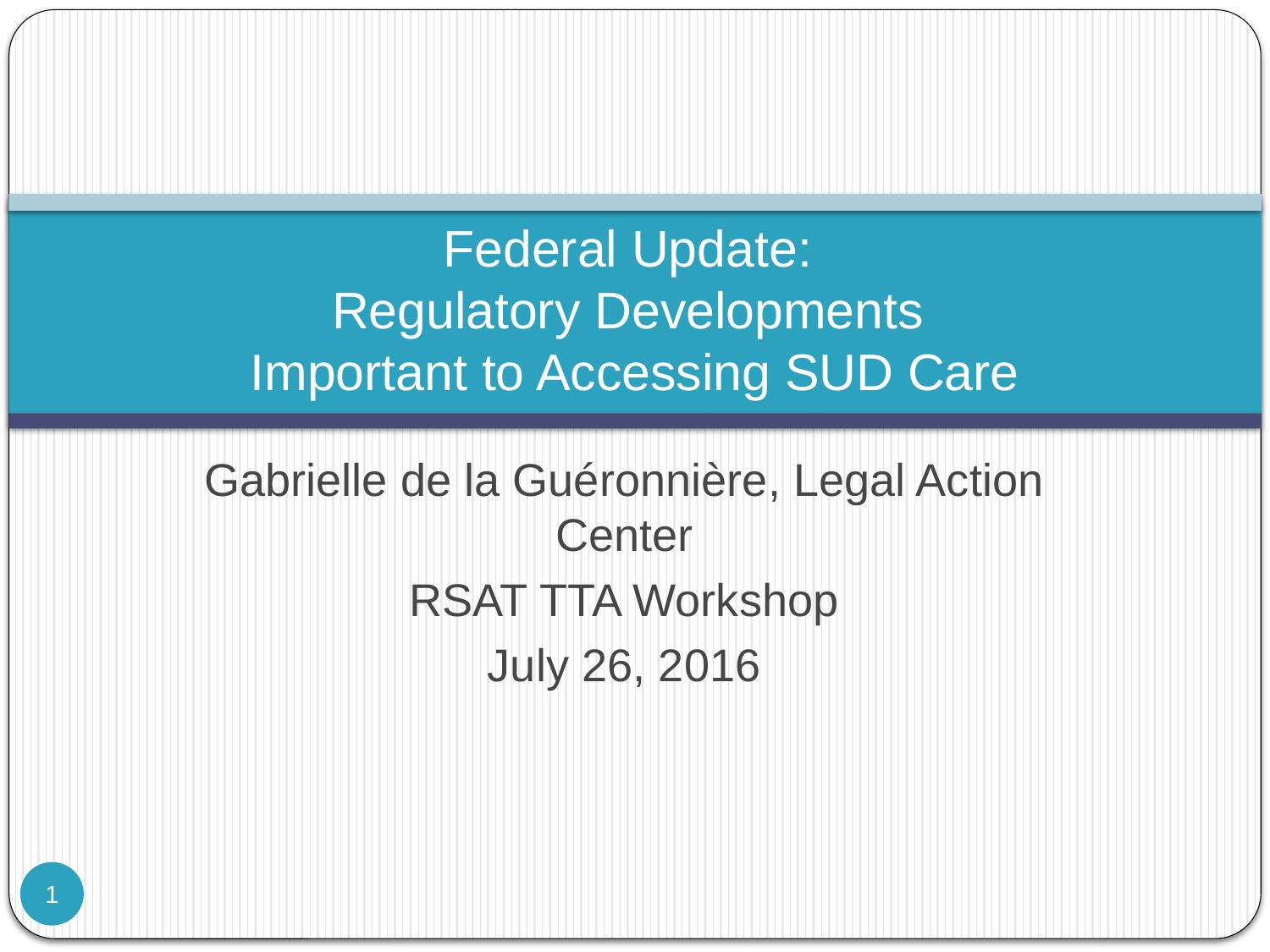

# Federal Update: Regulatory Developments Important to Accessing SUD Care
Gabrielle de la Guéronnière, Legal Action Center
RSAT TTA Workshop
July 26, 2016
1